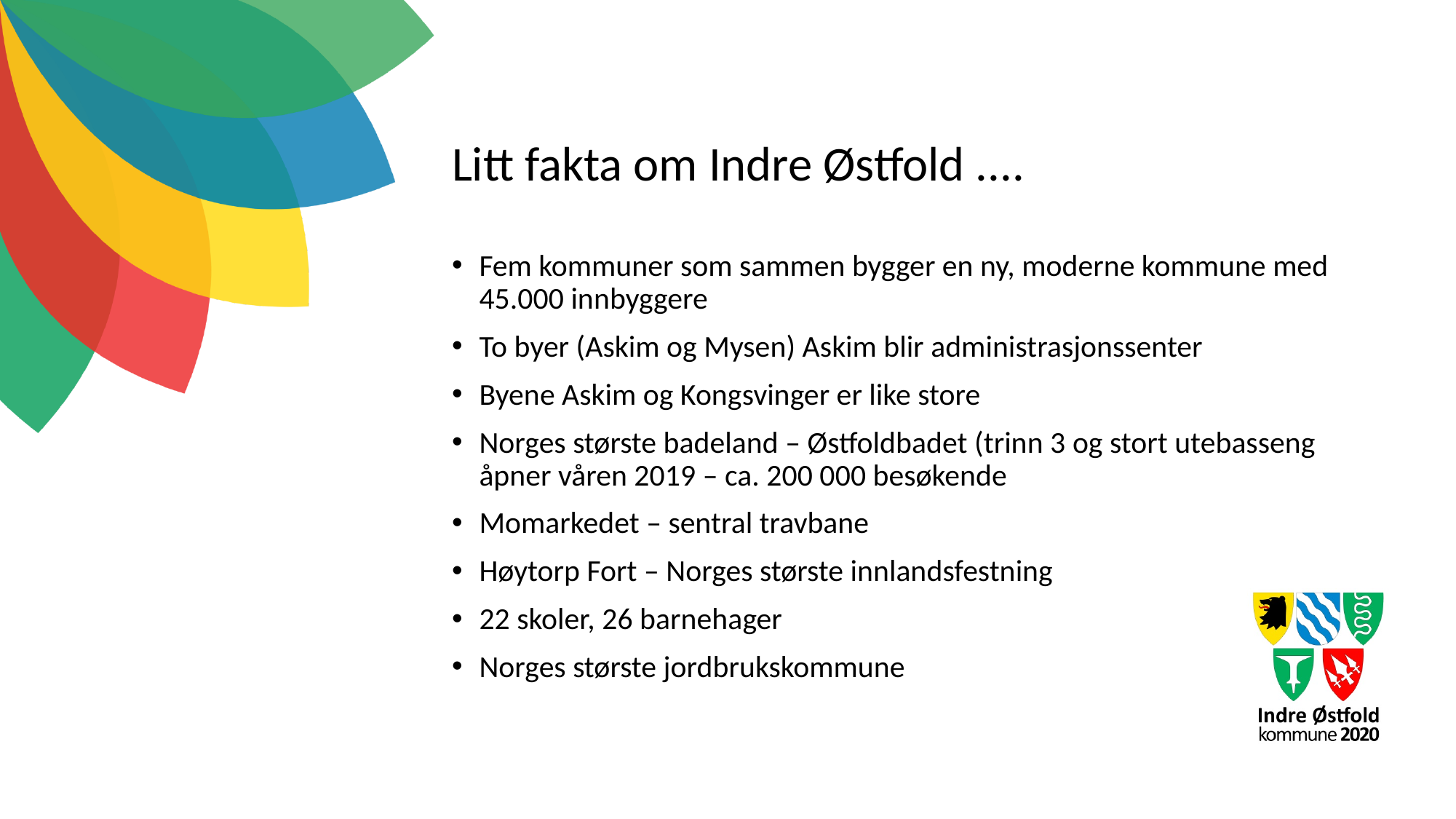

# Litt fakta om Indre Østfold ....
Fem kommuner som sammen bygger en ny, moderne kommune med 45.000 innbyggere
To byer (Askim og Mysen) Askim blir administrasjonssenter
Byene Askim og Kongsvinger er like store
Norges største badeland – Østfoldbadet (trinn 3 og stort utebasseng åpner våren 2019 – ca. 200 000 besøkende
Momarkedet – sentral travbane
Høytorp Fort – Norges største innlandsfestning
22 skoler, 26 barnehager
Norges største jordbrukskommune